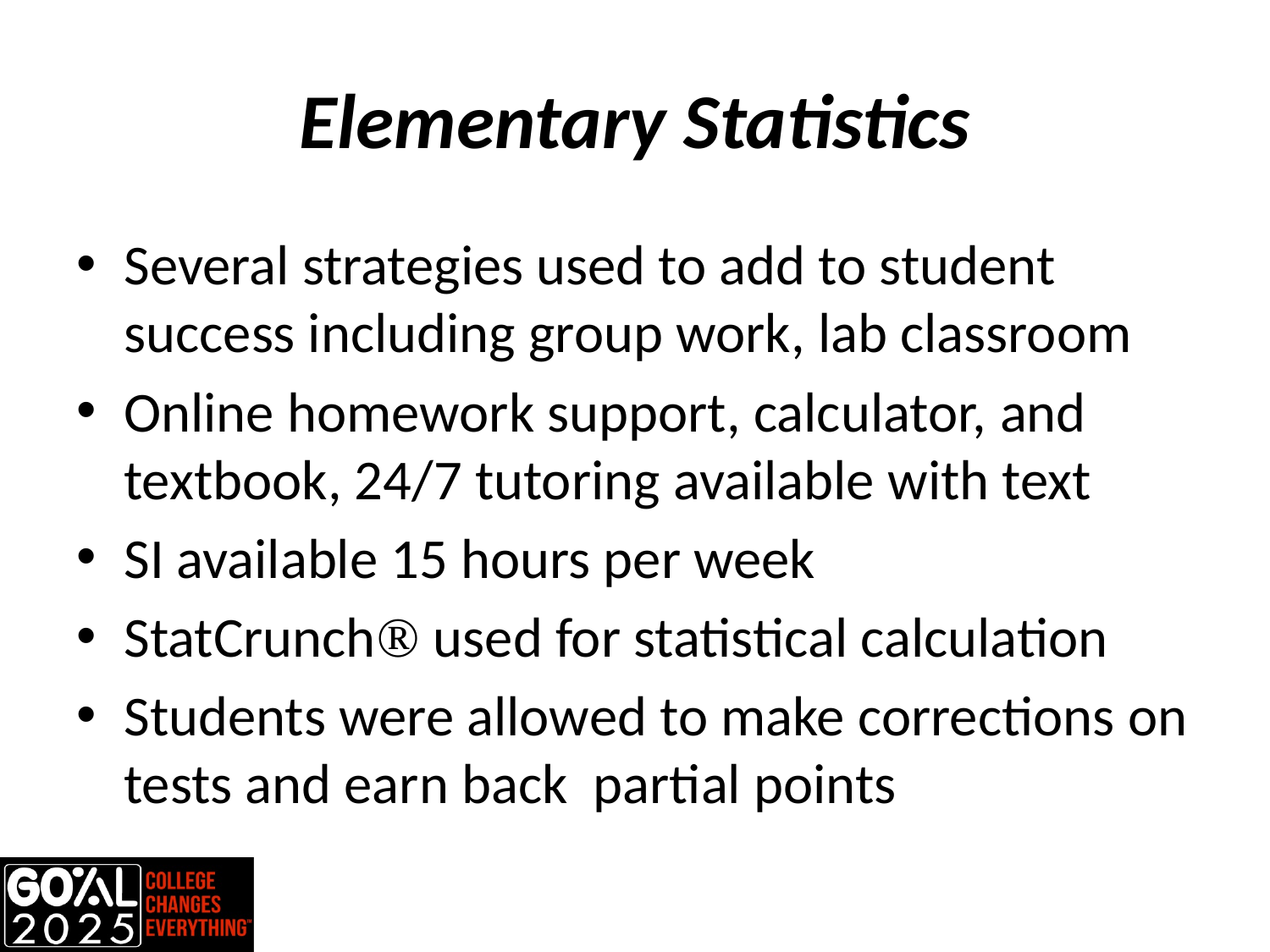

# Elementary Statistics
Several strategies used to add to student success including group work, lab classroom
Online homework support, calculator, and textbook, 24/7 tutoring available with text
SI available 15 hours per week
StatCrunch® used for statistical calculation
Students were allowed to make corrections on tests and earn back  partial points